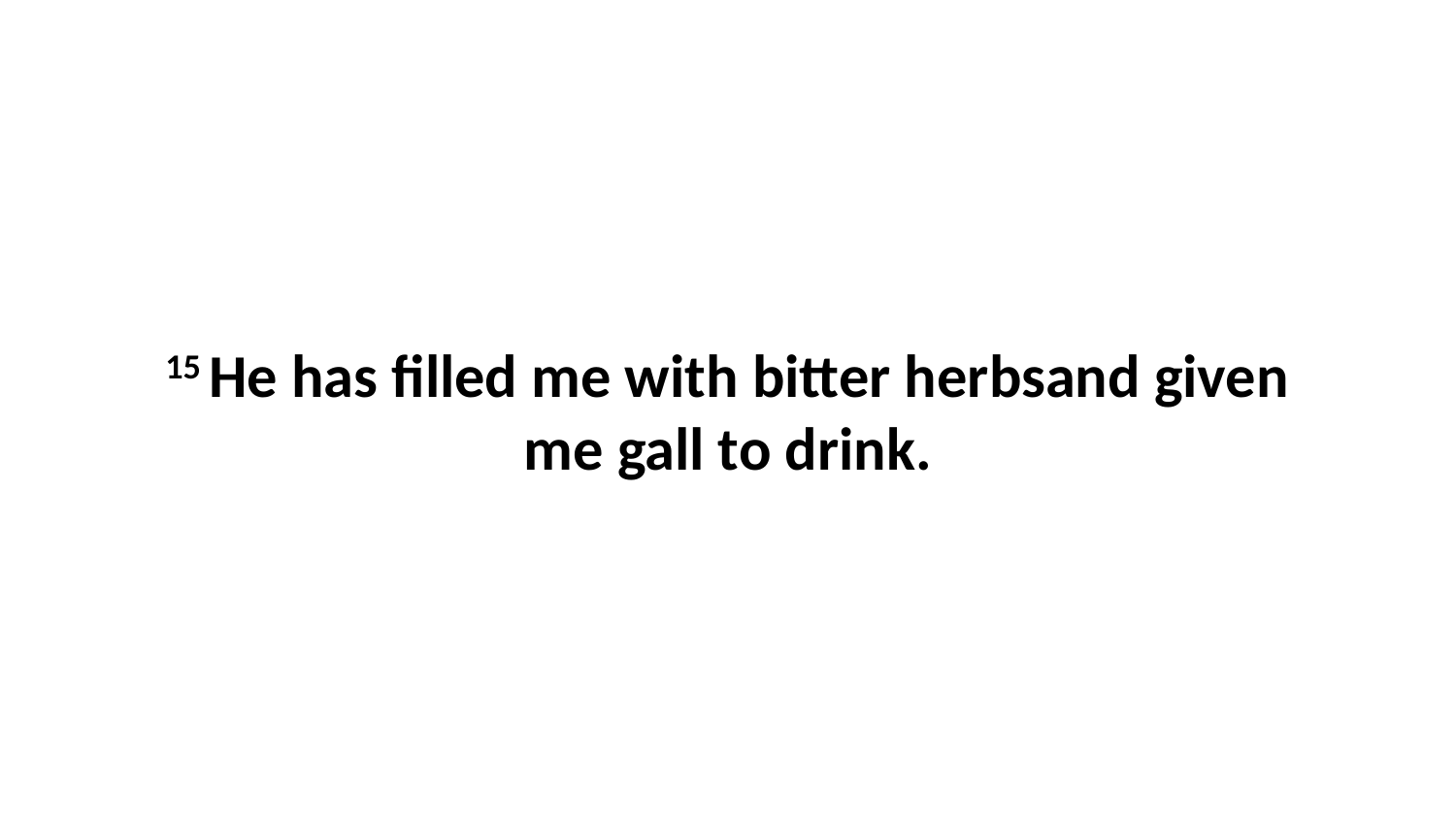

15 He has filled me with bitter herbsand given me gall to drink.